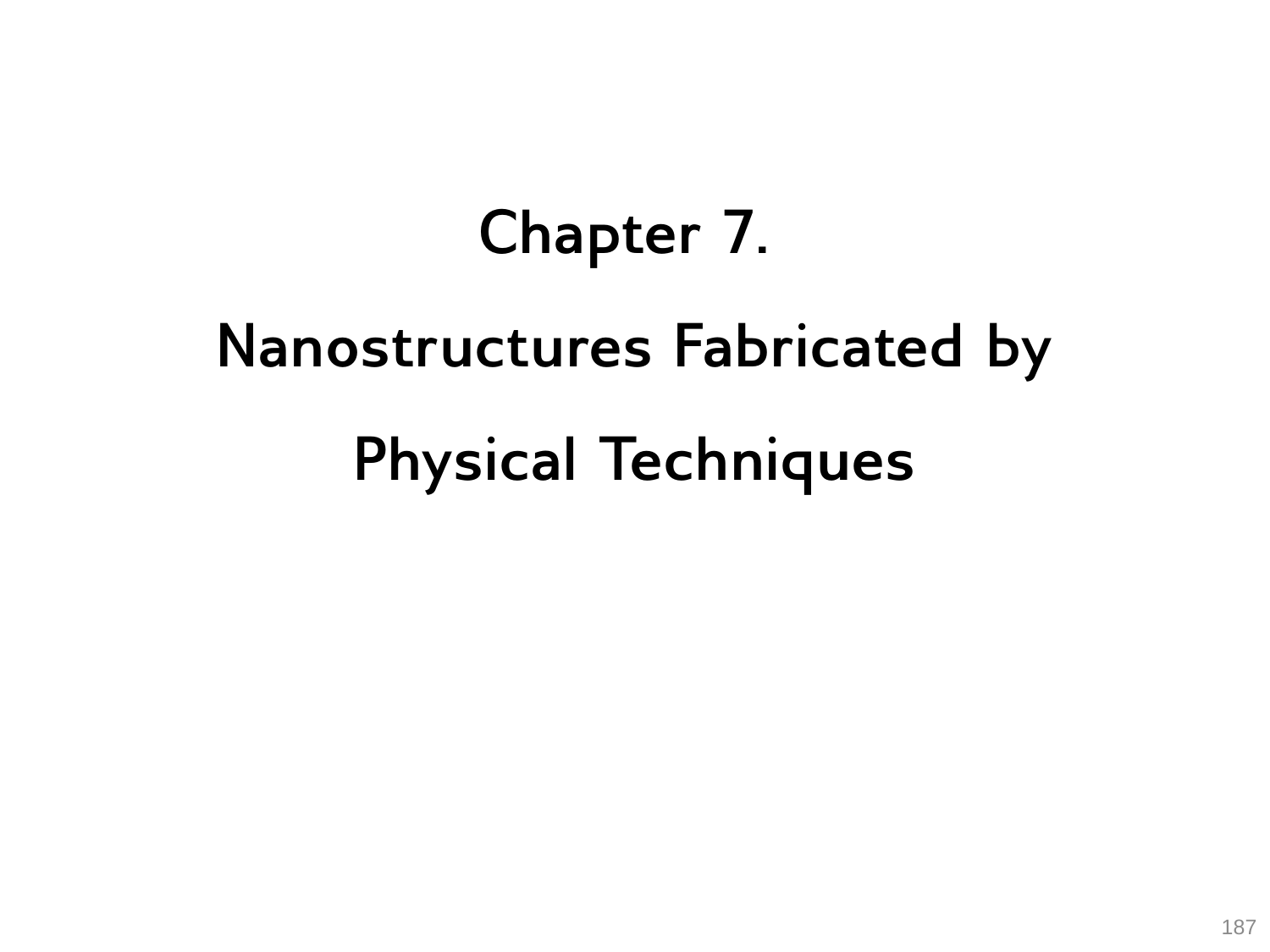

# Chapter 7. Nanostructures Fabricated by Physical Techniques
187